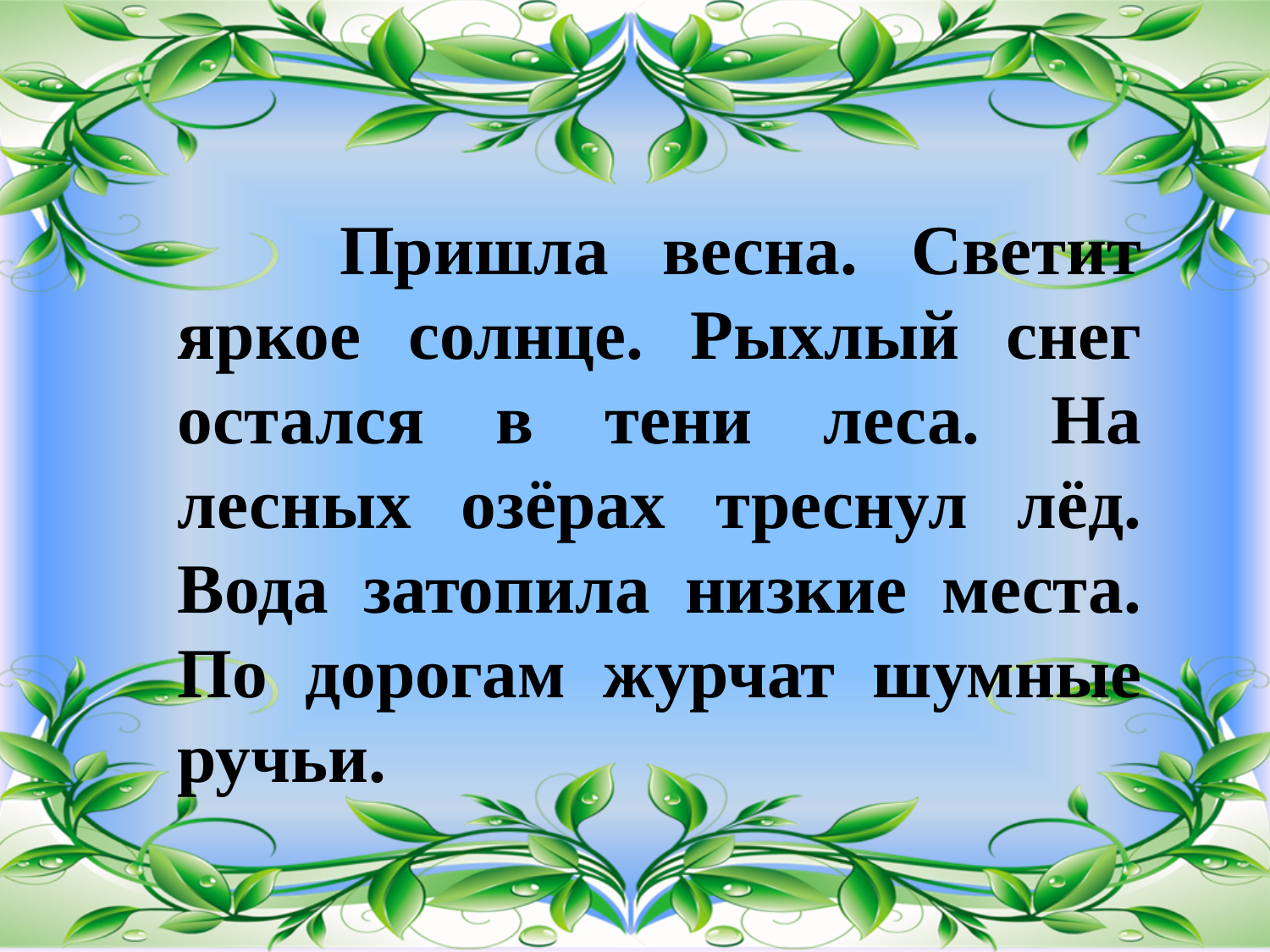

Пришла весна. Светит яркое солнце. Рыхлый снег остался в тени леса. На лесных озёрах треснул лёд. Вода затопила низкие места. По дорогам журчат шумные ручьи.